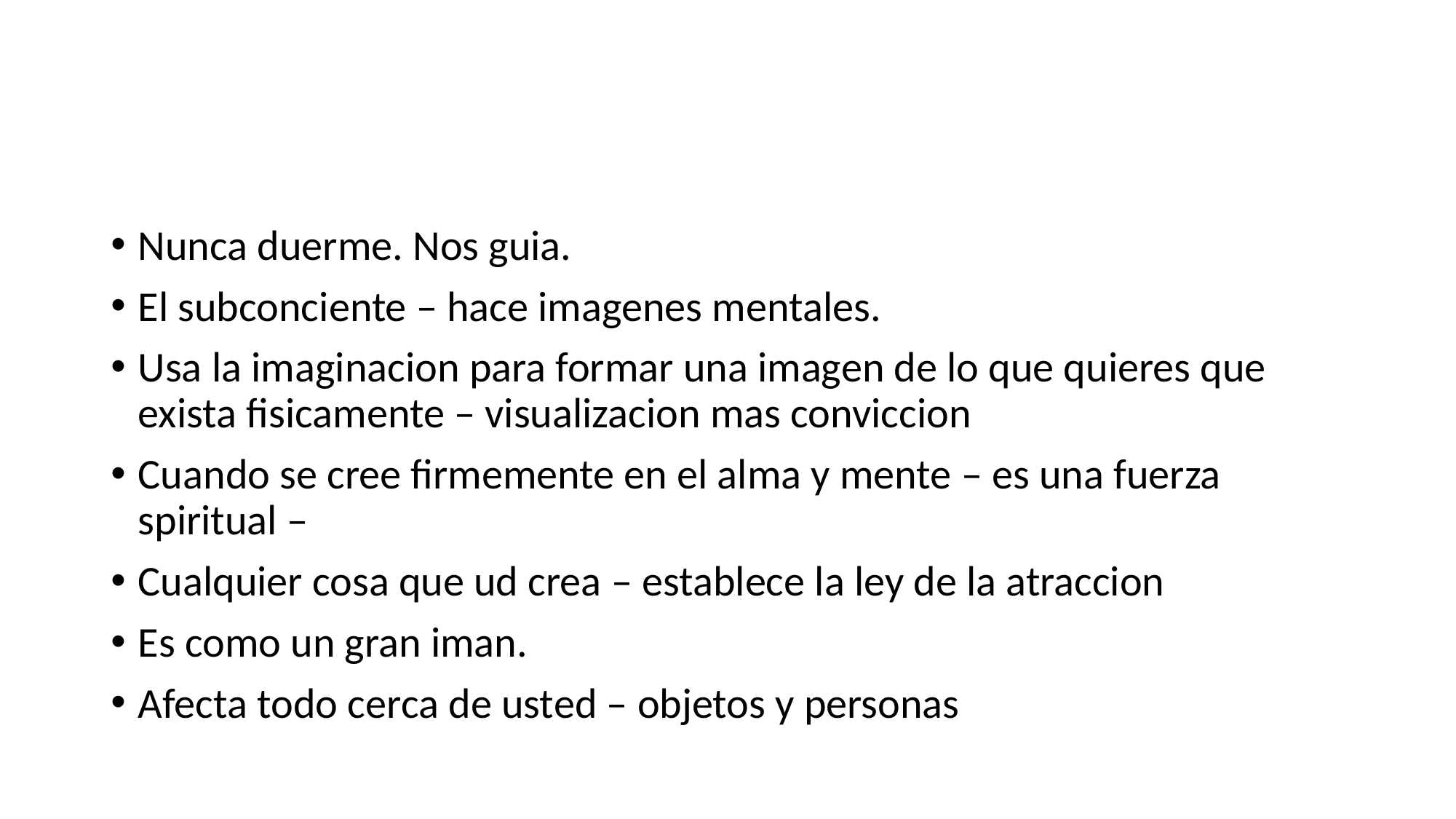

#
Nunca duerme. Nos guia.
El subconciente – hace imagenes mentales.
Usa la imaginacion para formar una imagen de lo que quieres que exista fisicamente – visualizacion mas conviccion
Cuando se cree firmemente en el alma y mente – es una fuerza spiritual –
Cualquier cosa que ud crea – establece la ley de la atraccion
Es como un gran iman.
Afecta todo cerca de usted – objetos y personas